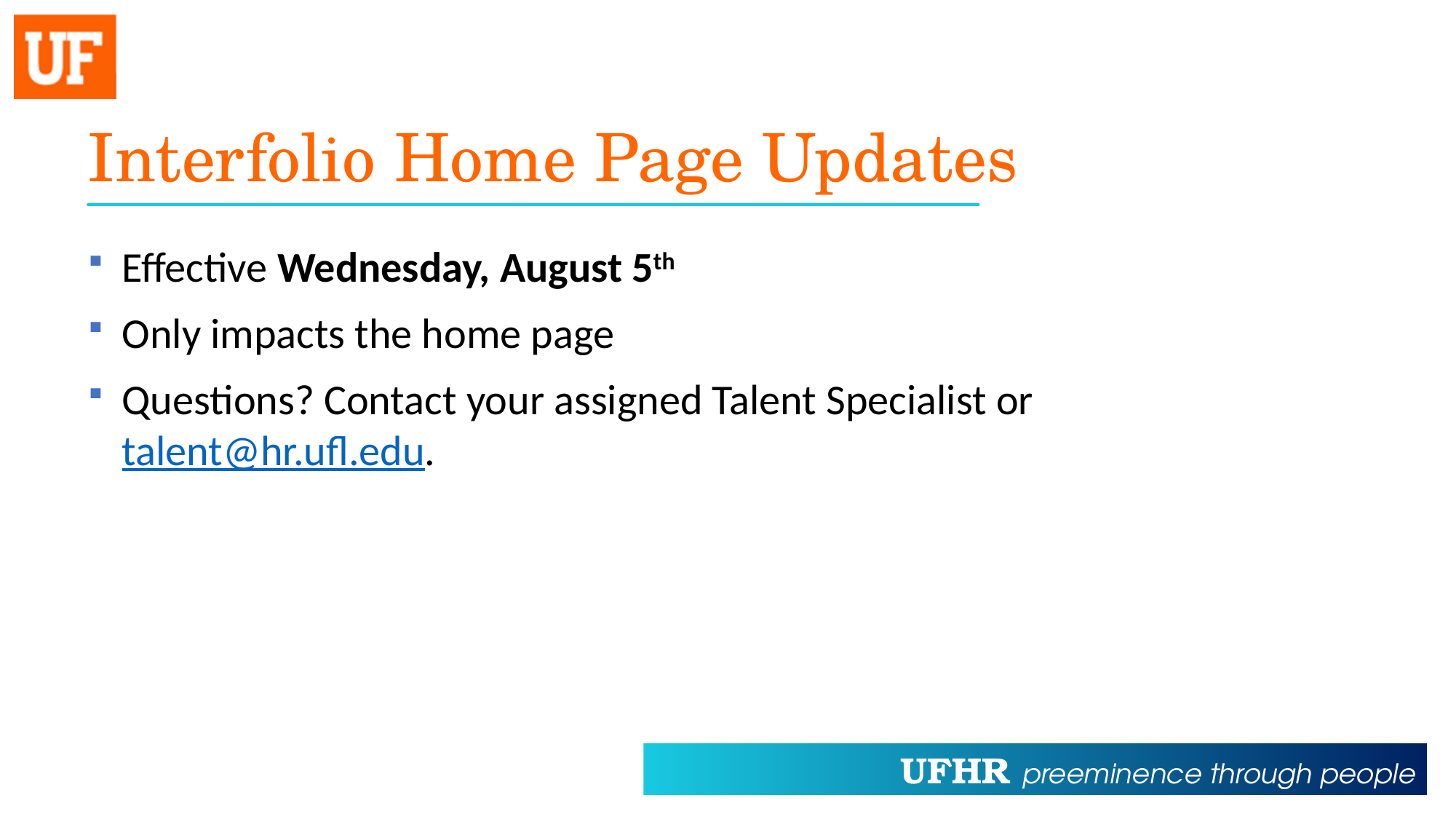

Interfolio Home Page Updates
Effective Wednesday, August 5th
Only impacts the home page
Questions? Contact your assigned Talent Specialist or talent@hr.ufl.edu.